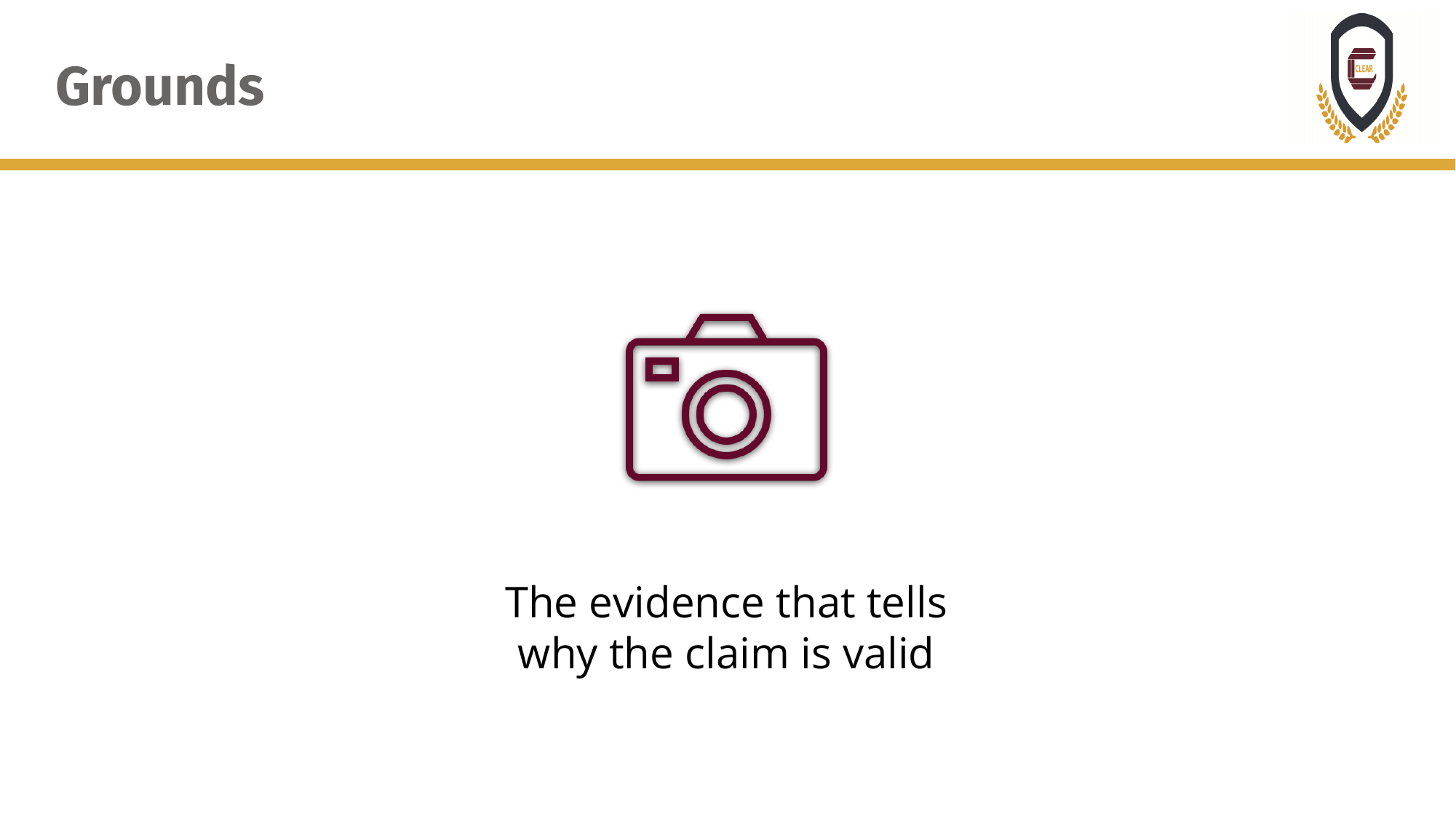

# Grounds
The evidence that tells why the claim is valid